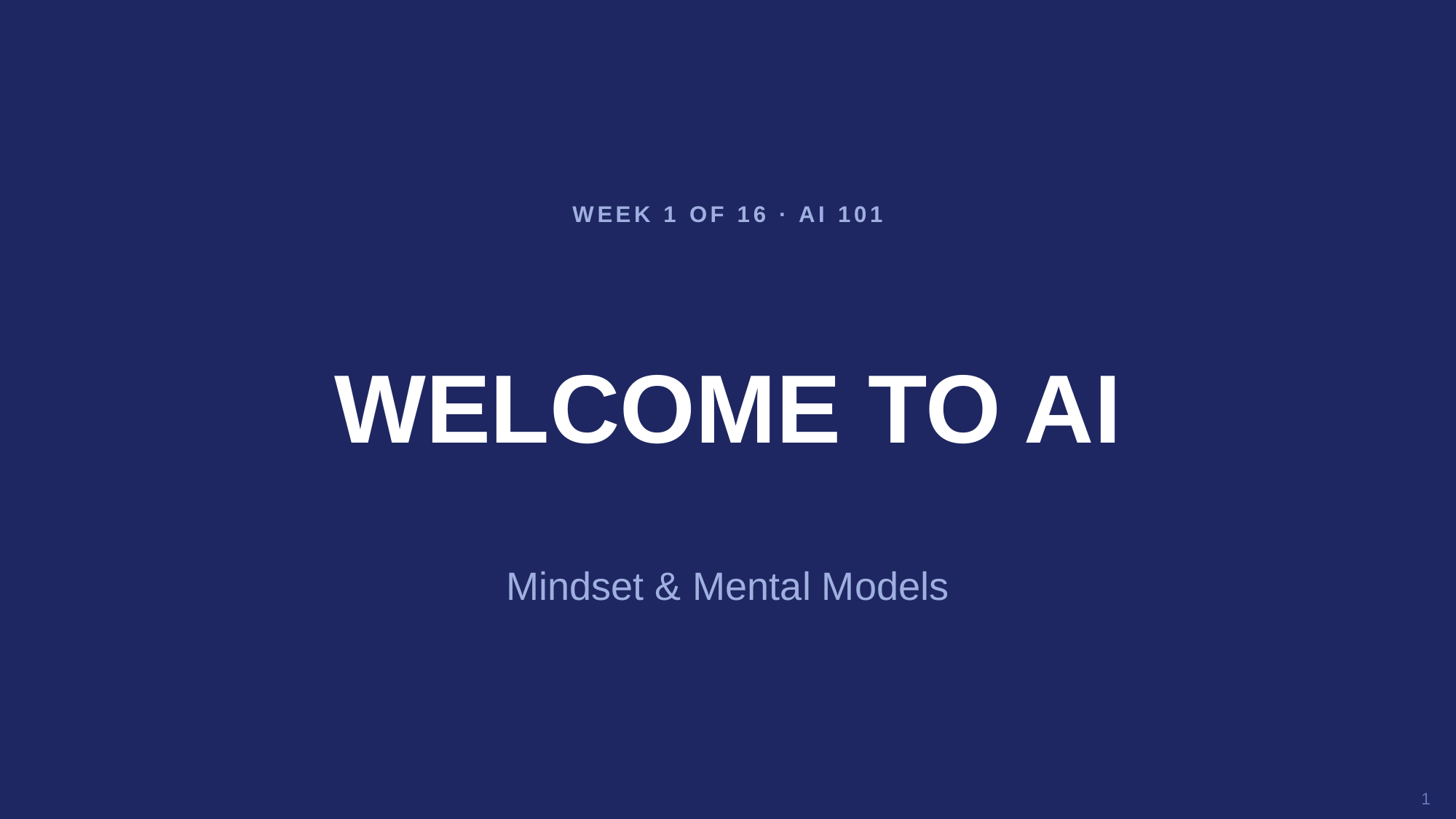

WEEK 1 OF 16 · AI 101
WELCOME TO AI
Mindset & Mental Models
1